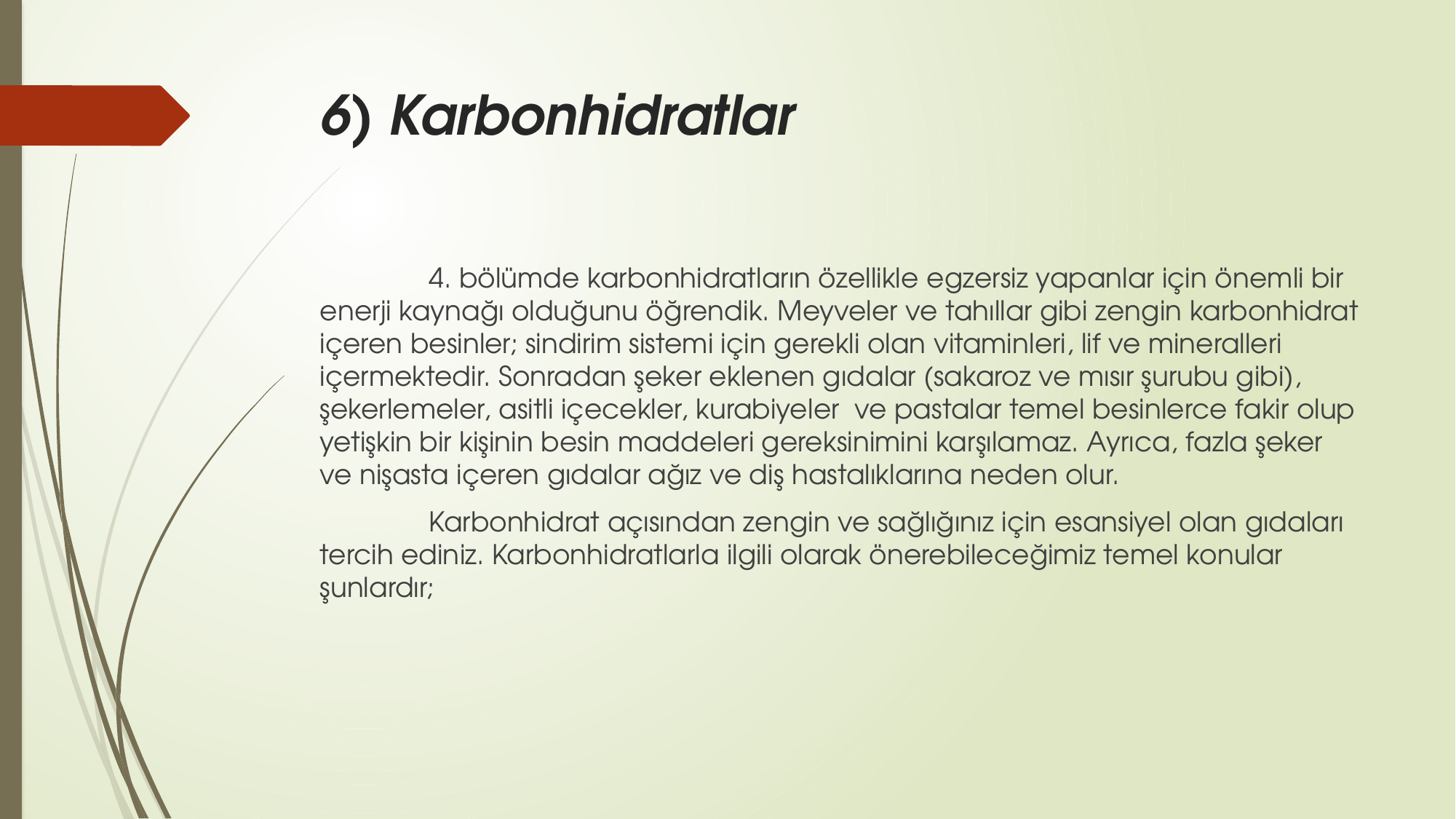

# 6) Karbonhidratlar
	4. bölümde karbonhidratların özellikle egzersiz yapanlar için önemli bir enerji kaynağı olduğunu öğrendik. Meyveler ve tahıllar gibi zengin karbonhidrat içeren besinler; sindirim sistemi için gerekli olan vitaminleri, lif ve mineralleri içermektedir. Sonradan şeker eklenen gıdalar (sakaroz ve mısır şurubu gibi), şekerlemeler, asitli içecekler, kurabiyeler  ve pastalar temel besinlerce fakir olup yetişkin bir kişinin besin maddeleri gereksinimini karşılamaz. Ayrıca, fazla şeker ve nişasta içeren gıdalar ağız ve diş hastalıklarına neden olur.
	Karbonhidrat açısından zengin ve sağlığınız için esansiyel olan gıdaları tercih ediniz. Karbonhidratlarla ilgili olarak önerebileceğimiz temel konular şunlardır;